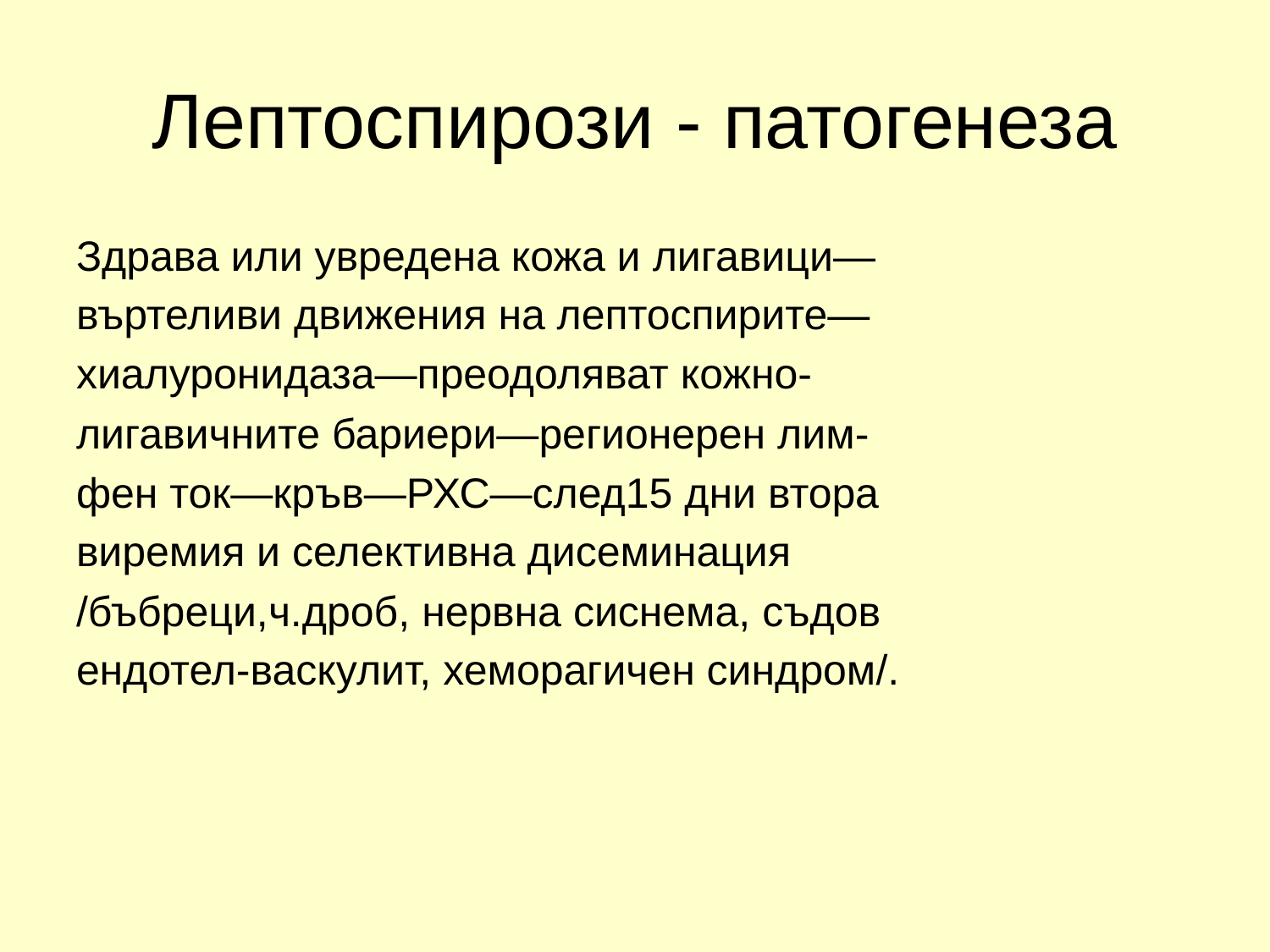

# Лептоспирози - патогенеза
Здрава или увредена кожа и лигавици—
въртеливи движения на лептоспирите—
хиалуронидаза—преодоляват кожно-
лигавичните бариери—регионерен лим-
фен ток—кръв—РХС—след15 дни втора
виремия и селективна дисеминация
/бъбреци,ч.дроб, нервна сиснема, съдов
ендотел-васкулит, хеморагичен синдром/.